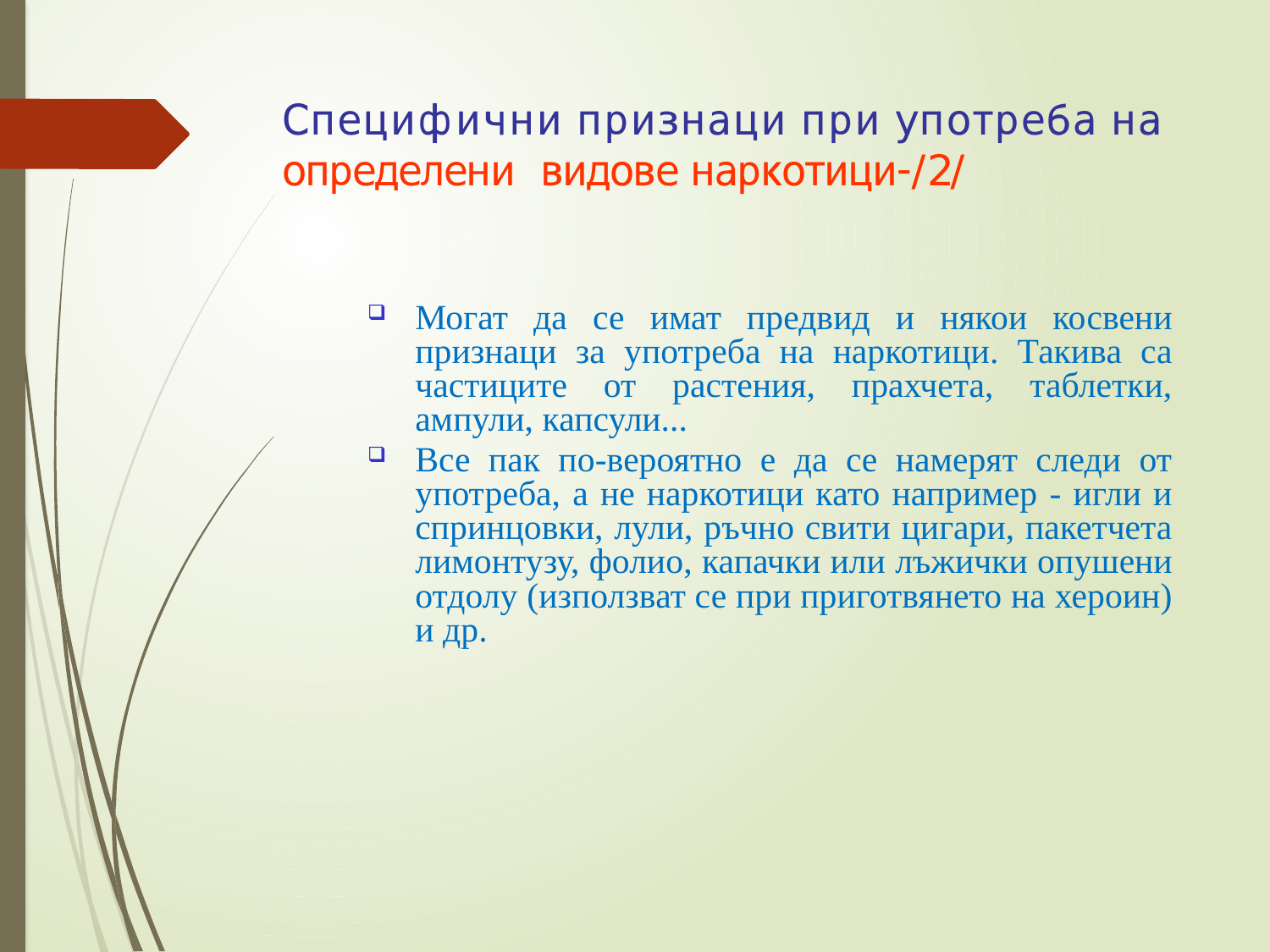

# Специфични признаци при употреба на определени  видове наркотици-/2/
Могат да се имат предвид и някои косвени признаци за употреба на наркотици. Такива са частиците от растения, прахчета, таблетки, ампули, капсули...
Все пак по-вероятно е да се намерят следи от употреба, а не наркотици като например - игли и спринцовки, лули, ръчно свити цигари, пакетчета лимонтузу, фолио, капачки или лъжички опушени отдолу (използват се при приготвянето на хероин) и др.